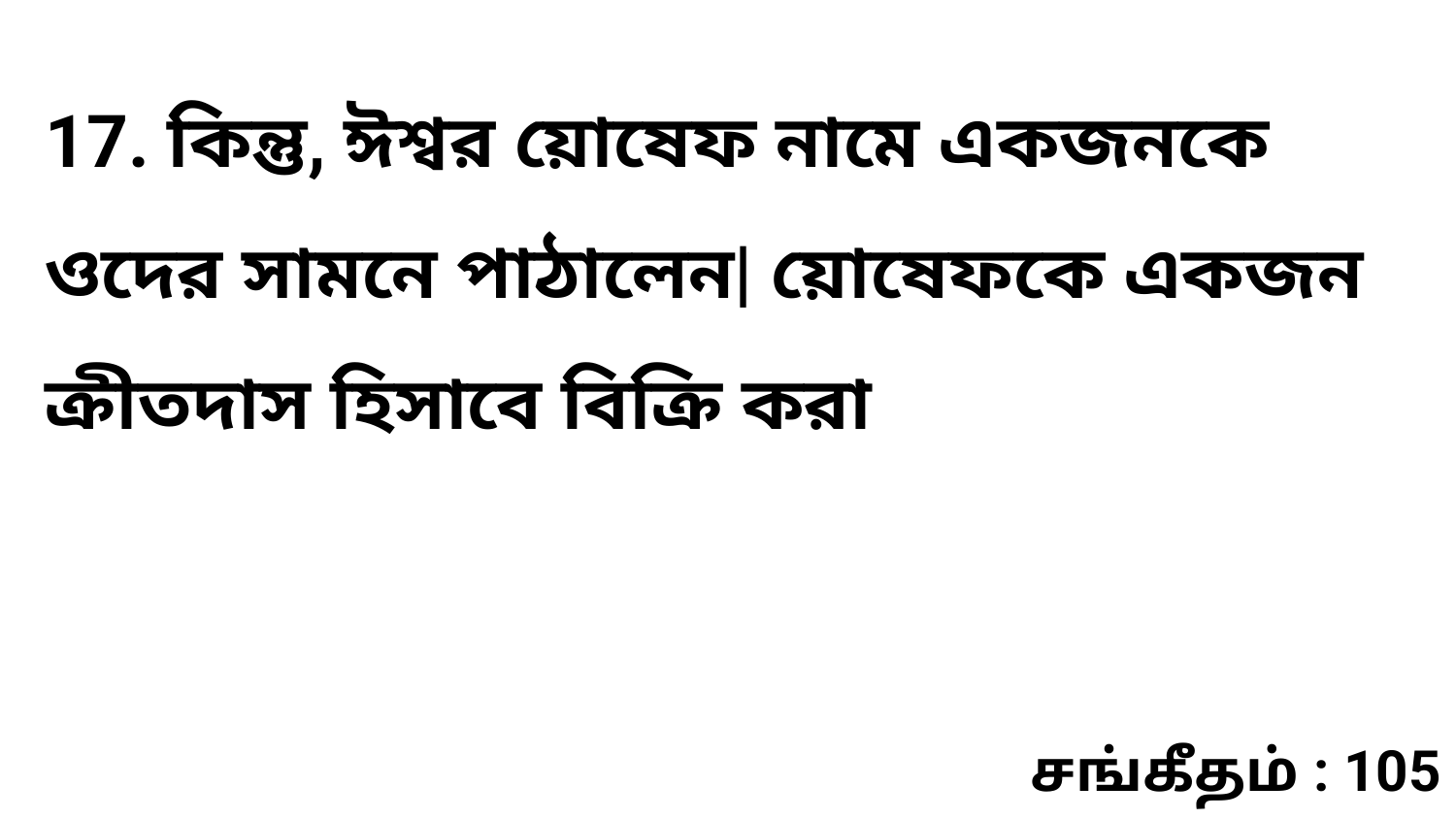

17. কিন্তু, ঈশ্বর য়োষেফ নামে একজনকে ওদের সামনে পাঠালেন| য়োষেফকে একজন ক্রীতদাস হিসাবে বিক্রি করা
சங்கீதம் : 105